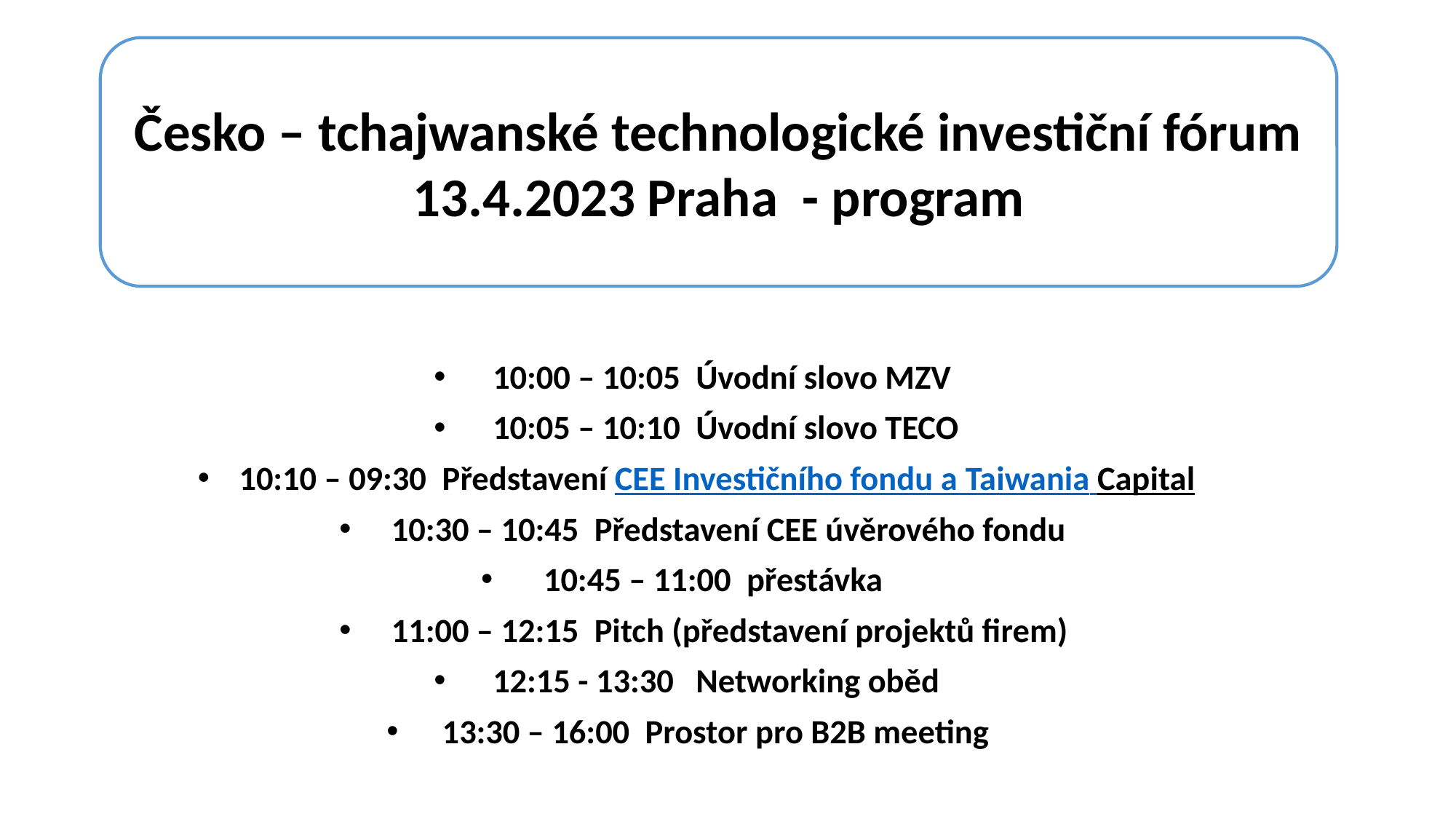

Česko – tchajwanské technologické investiční fórum 13.4.2023 Praha  - program
Detailní program

10:00 – 10:05	Úvodní slovo MZV
10:05 – 10:10	Úvodní slovo TECO
10:10 – 09:30	Představení CEE Investičního fondu a Taiwania Capital
10:30 – 10:45	Představení CEE úvěrového fondu
10:45 – 11:00	přestávka
11:00 – 12:15	Pitch (představení projektů firem)
12:15 - 13:30	Networking oběd
13:30 – 16:00	Prostor pro B2B meeting